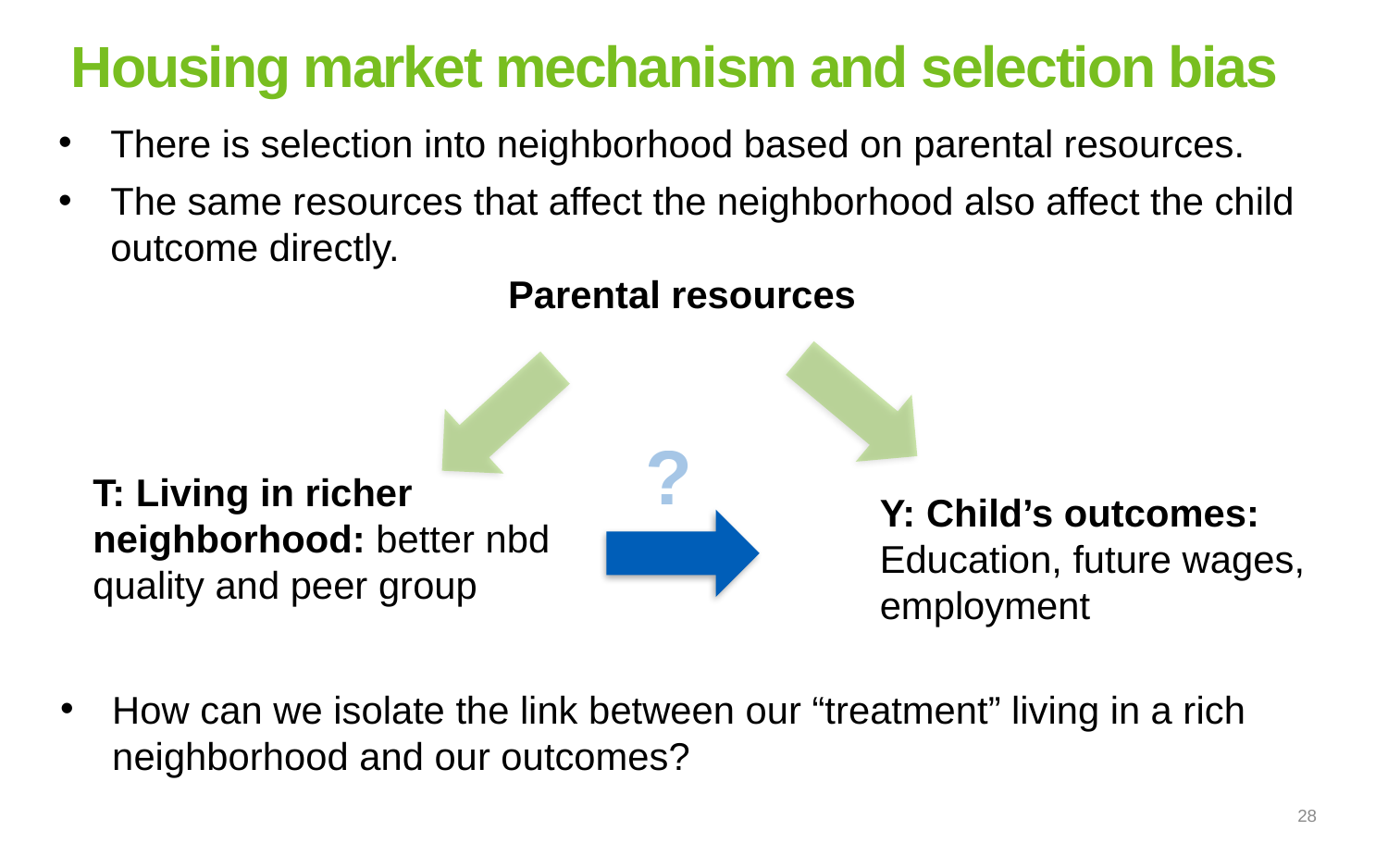

# Housing market mechanism and selection bias
There is selection into neighborhood based on parental resources.
The same resources that affect the neighborhood also affect the child outcome directly.
Parental resources

?
T: Living in richer neighborhood: better nbd quality and peer group

Y: Child’s outcomes:
Education, future wages, employment
How can we isolate the link between our “treatment” living in a rich neighborhood and our outcomes?
28